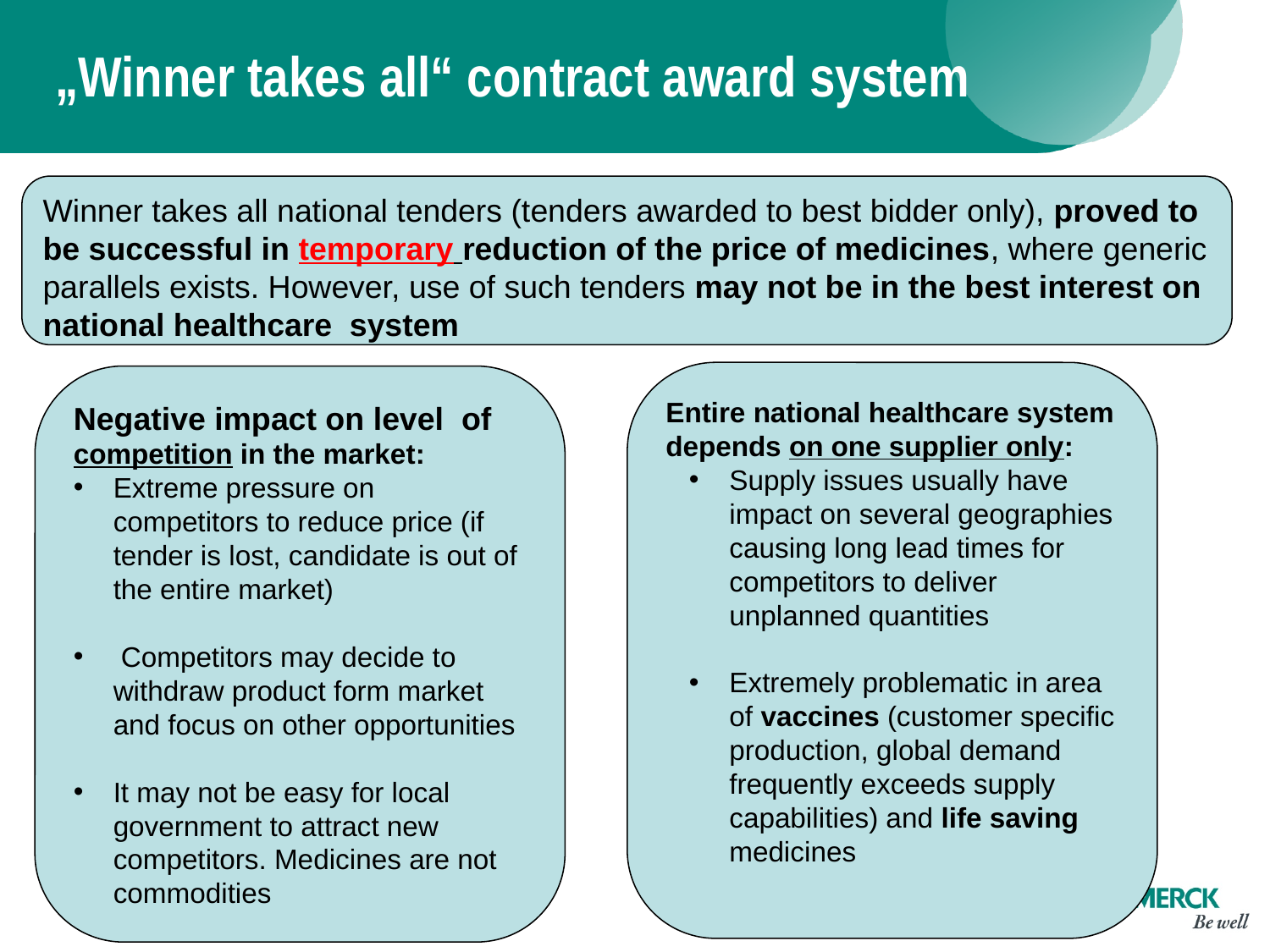

# „Winner takes all“ contract award system
Winner takes all national tenders (tenders awarded to best bidder only), proved to be successful in temporary reduction of the price of medicines, where generic parallels exists. However, use of such tenders may not be in the best interest on national healthcare  system
Entire national healthcare system depends on one supplier only:
Supply issues usually have impact on several geographies causing long lead times for competitors to deliver unplanned quantities

Extremely problematic in area of vaccines (customer specific production, global demand frequently exceeds supply capabilities) and life saving medicines

Negative impact on level  of competition in the market:
Extreme pressure on competitors to reduce price (if tender is lost, candidate is out of the entire market)

 Competitors may decide to withdraw product form market and focus on other opportunities

It may not be easy for local government to attract new competitors. Medicines are not commodities